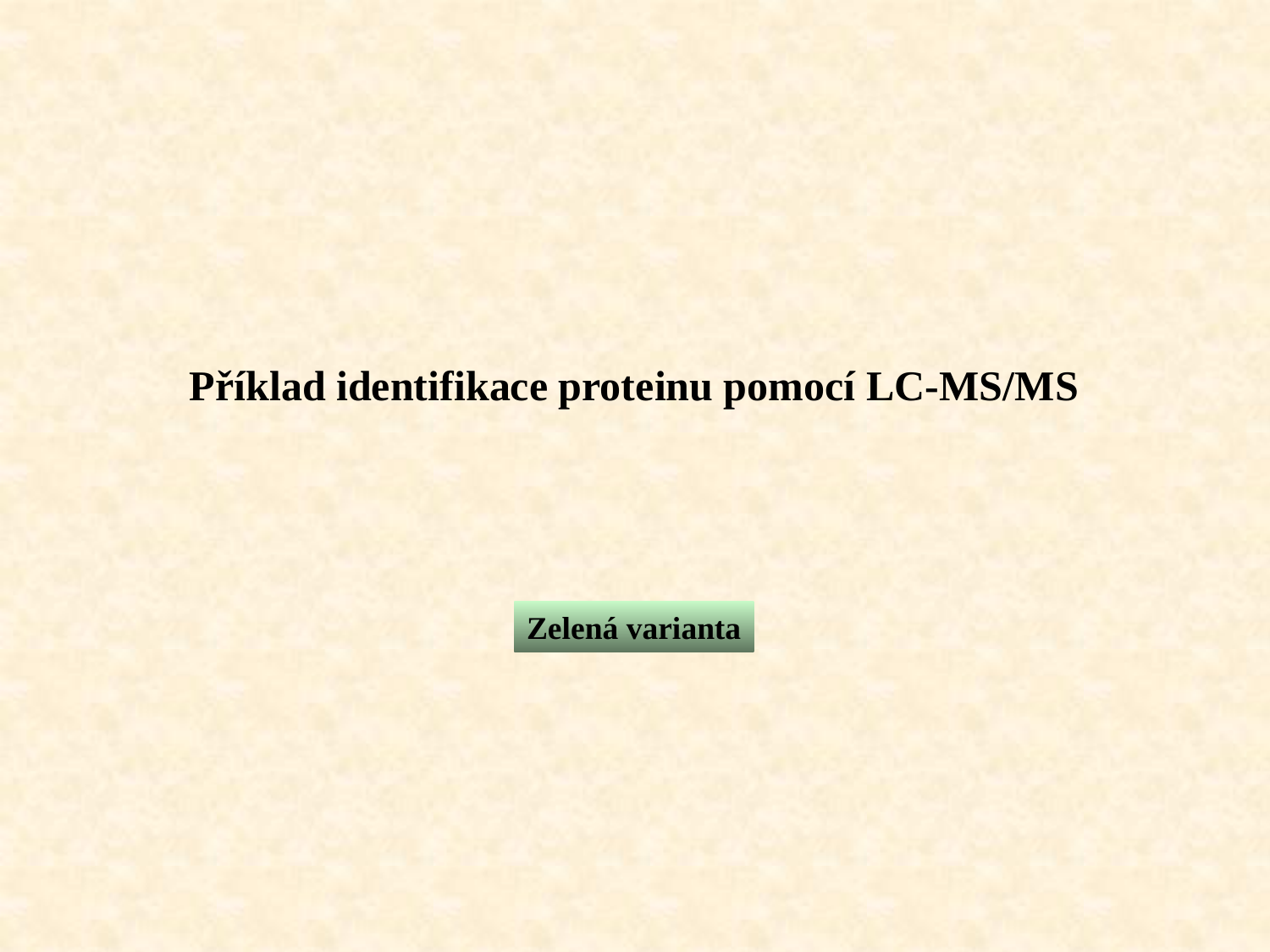

Příklad identifikace proteinu pomocí LC-MS/MS
Zelená varianta